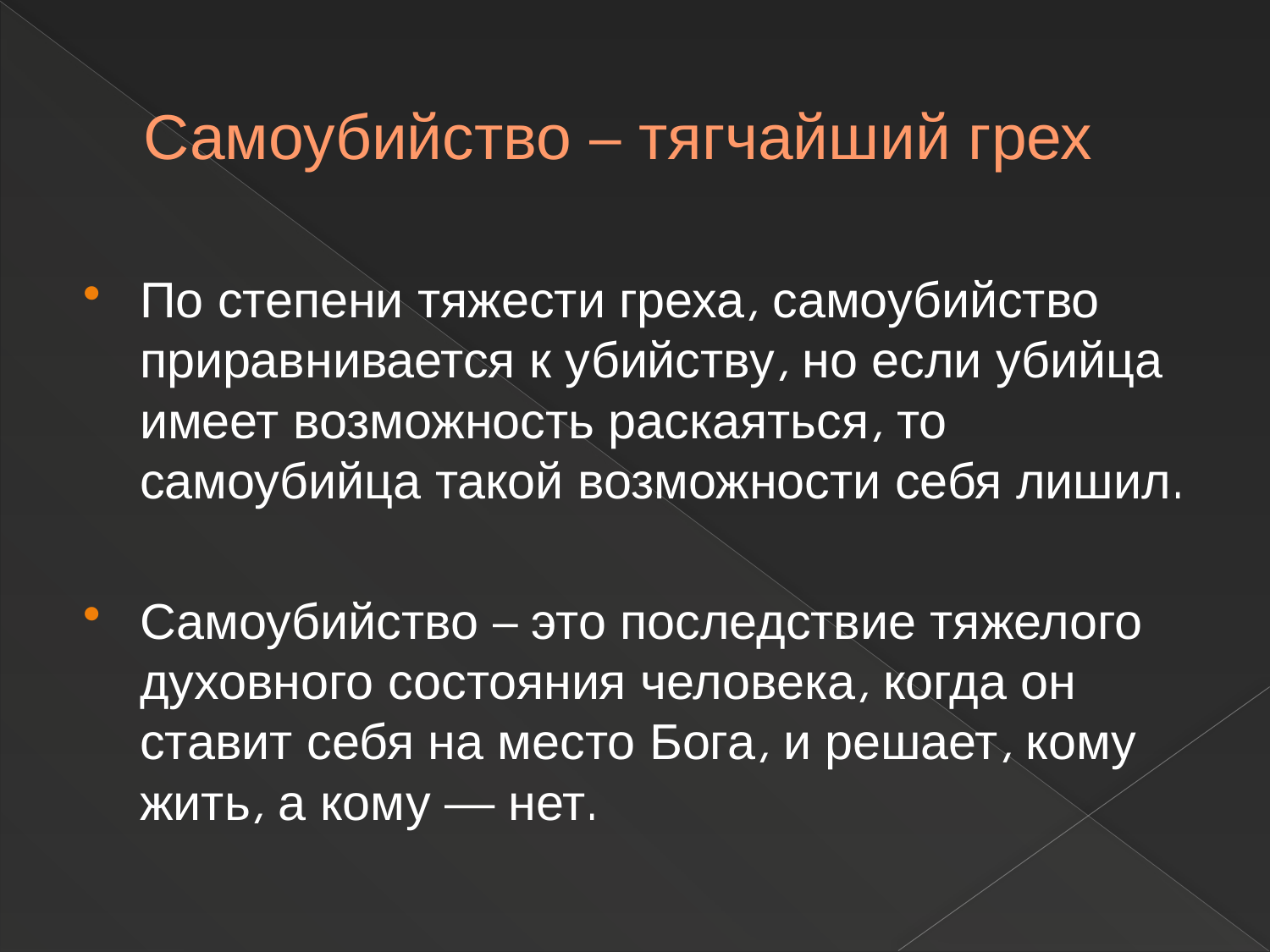

# Самоубийство – тягчайший грех
По степени тяжести греха, самоубийство приравнивается к убийству, но если убийца имеет возможность раскаяться, то самоубийца такой возможности себя лишил.

Самоубийство – это последствие тяжелого духовного состояния человека, когда он ставит себя на место Бога, и решает, кому жить, а кому — нет.